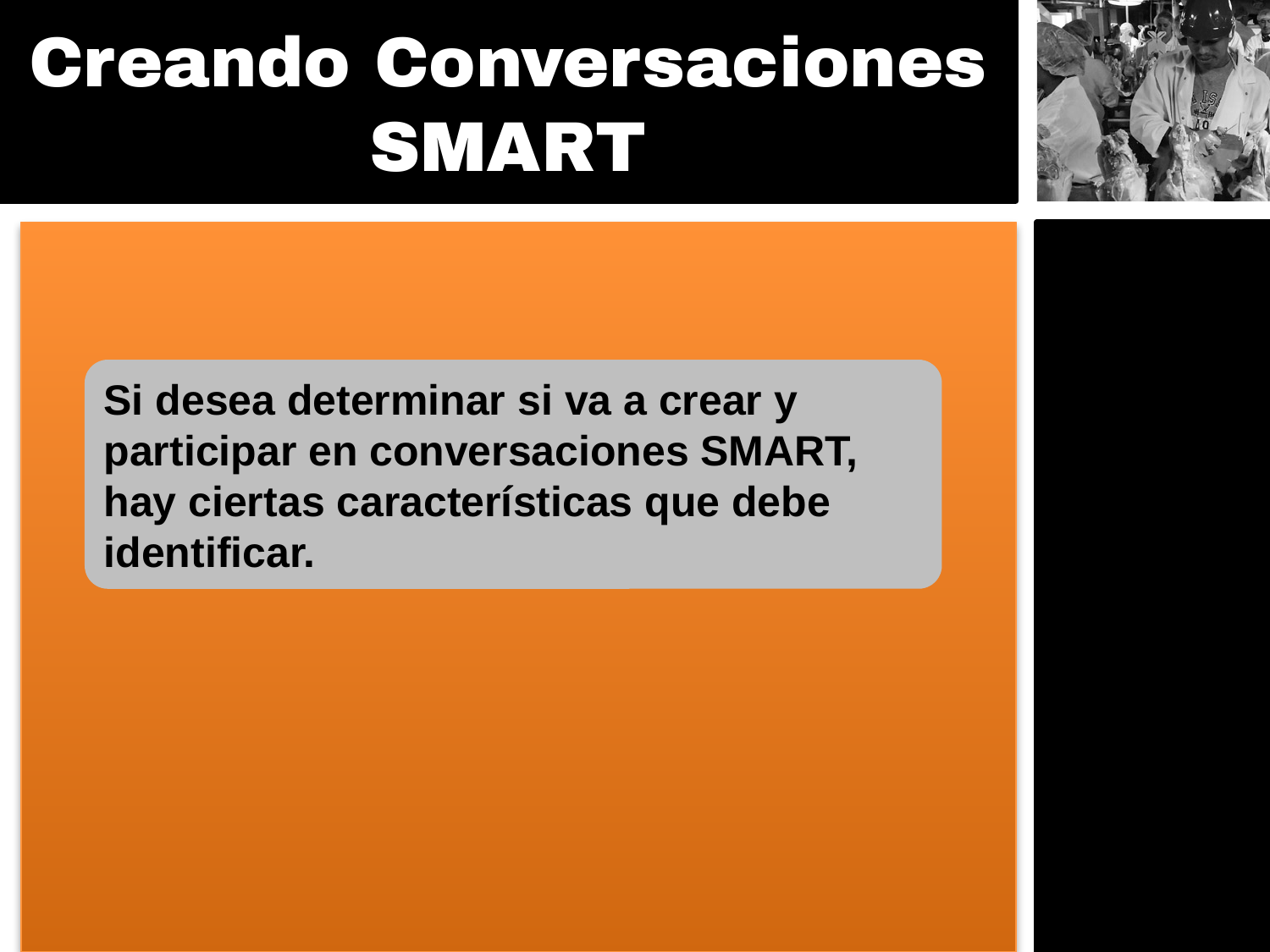

Creando Conversaciones SMART
Si desea determinar si va a crear y participar en conversaciones SMART, hay ciertas características que debe identificar.